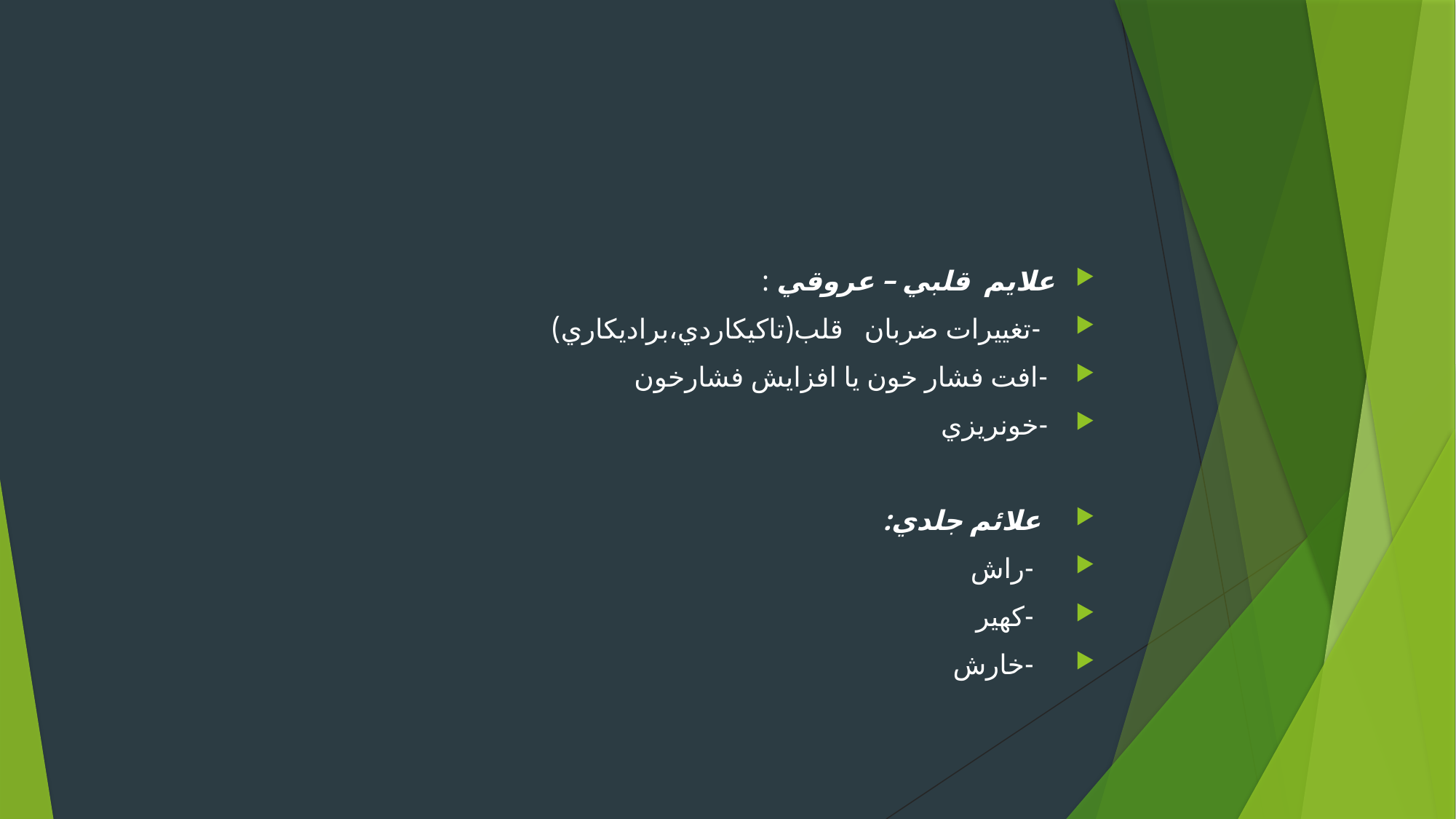

علايم  قلبي – عروقي :
  -تغييرات ضربان   قلب(تاكيكاردي،براديكاري)
 -افت فشار خون يا افزايش فشارخون
 -خونريزي

  علائم جلدي:
   -راش
   -كهير
   -خارش